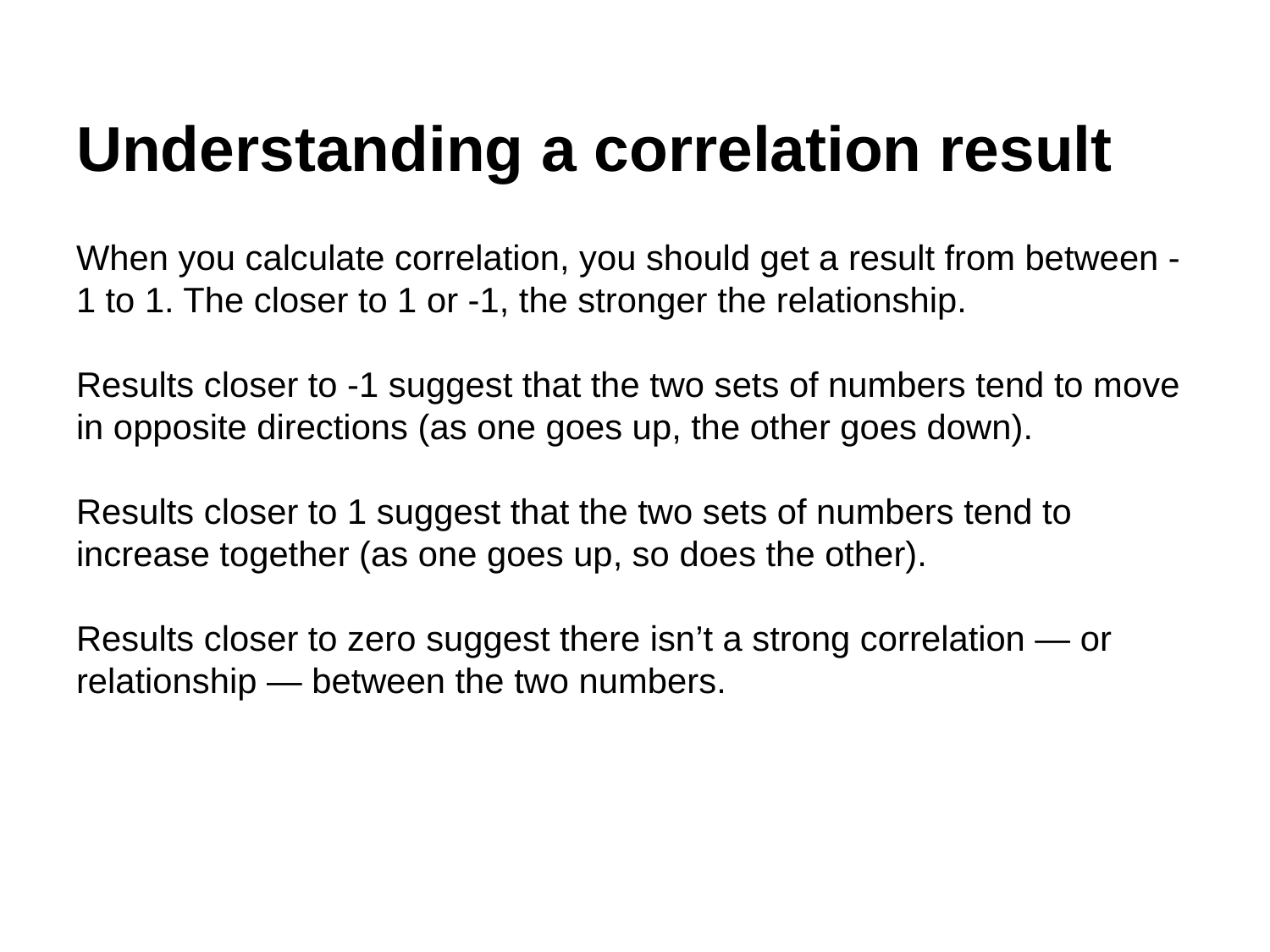

# Understanding a correlation result
When you calculate correlation, you should get a result from between -1 to 1. The closer to 1 or -1, the stronger the relationship.

Results closer to -1 suggest that the two sets of numbers tend to move in opposite directions (as one goes up, the other goes down).

Results closer to 1 suggest that the two sets of numbers tend to increase together (as one goes up, so does the other).

Results closer to zero suggest there isn’t a strong correlation — or relationship — between the two numbers.